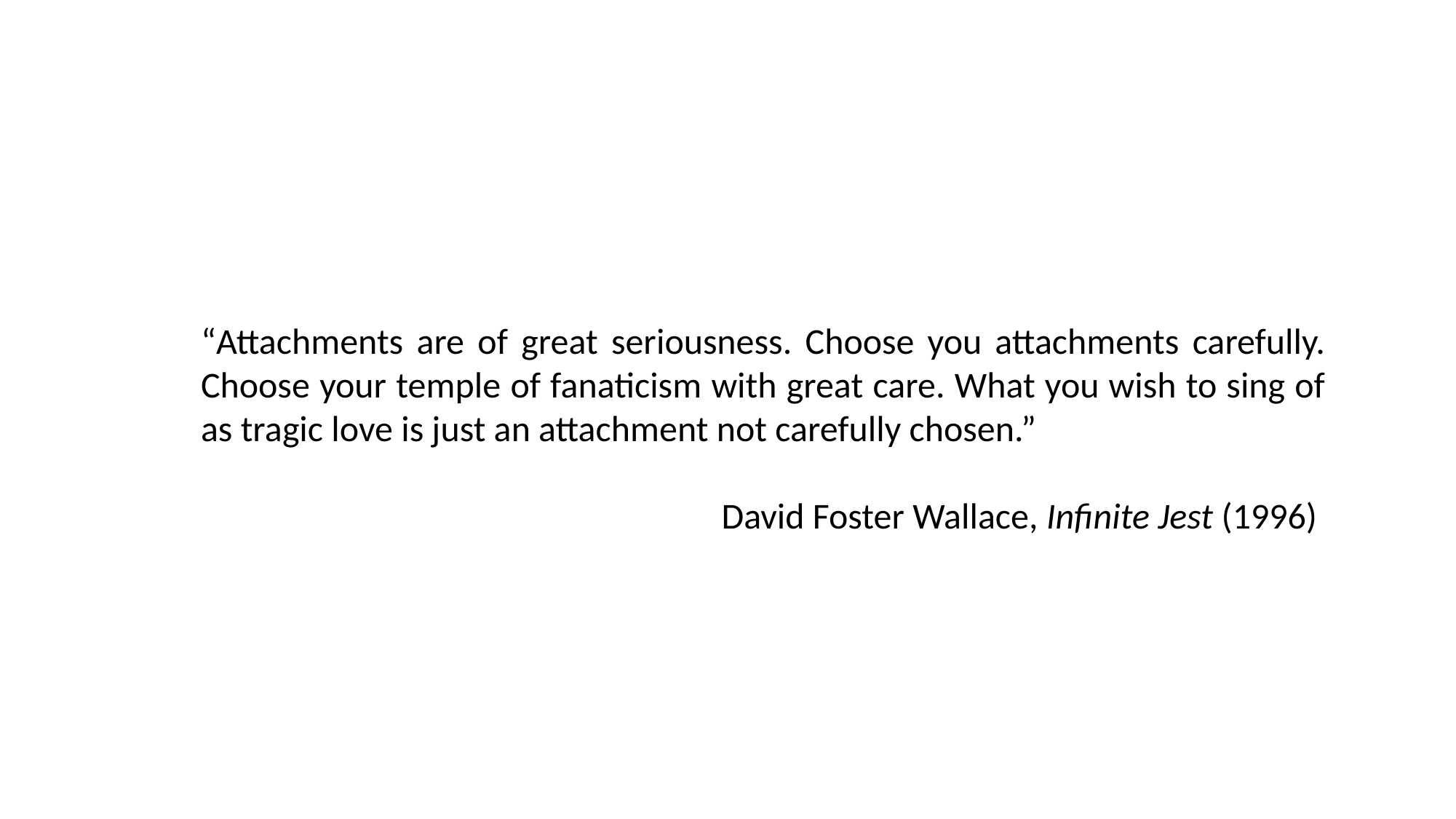

“Attachments are of great seriousness. Choose you attachments carefully. Choose your temple of fanaticism with great care. What you wish to sing of as tragic love is just an attachment not carefully chosen.”

David Foster Wallace, Infinite Jest (1996)